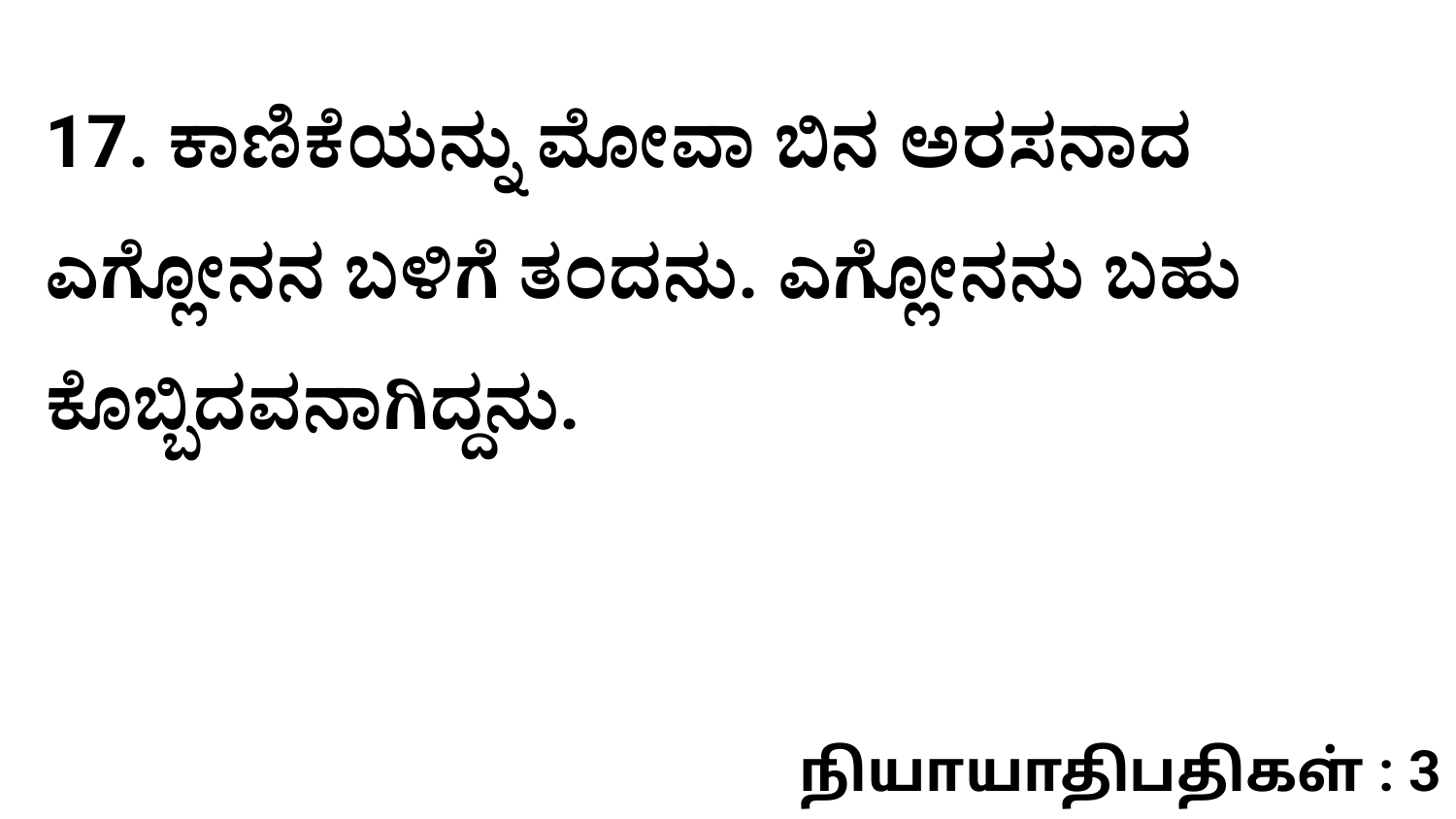

17. ಕಾಣಿಕೆಯನ್ನು ಮೋವಾ ಬಿನ ಅರಸನಾದ ಎಗ್ಲೋನನ ಬಳಿಗೆ ತಂದನು. ಎಗ್ಲೋನನು ಬಹು ಕೊಬ್ಬಿದವನಾಗಿದ್ದನು.
நியாயாதிபதிகள் : 3